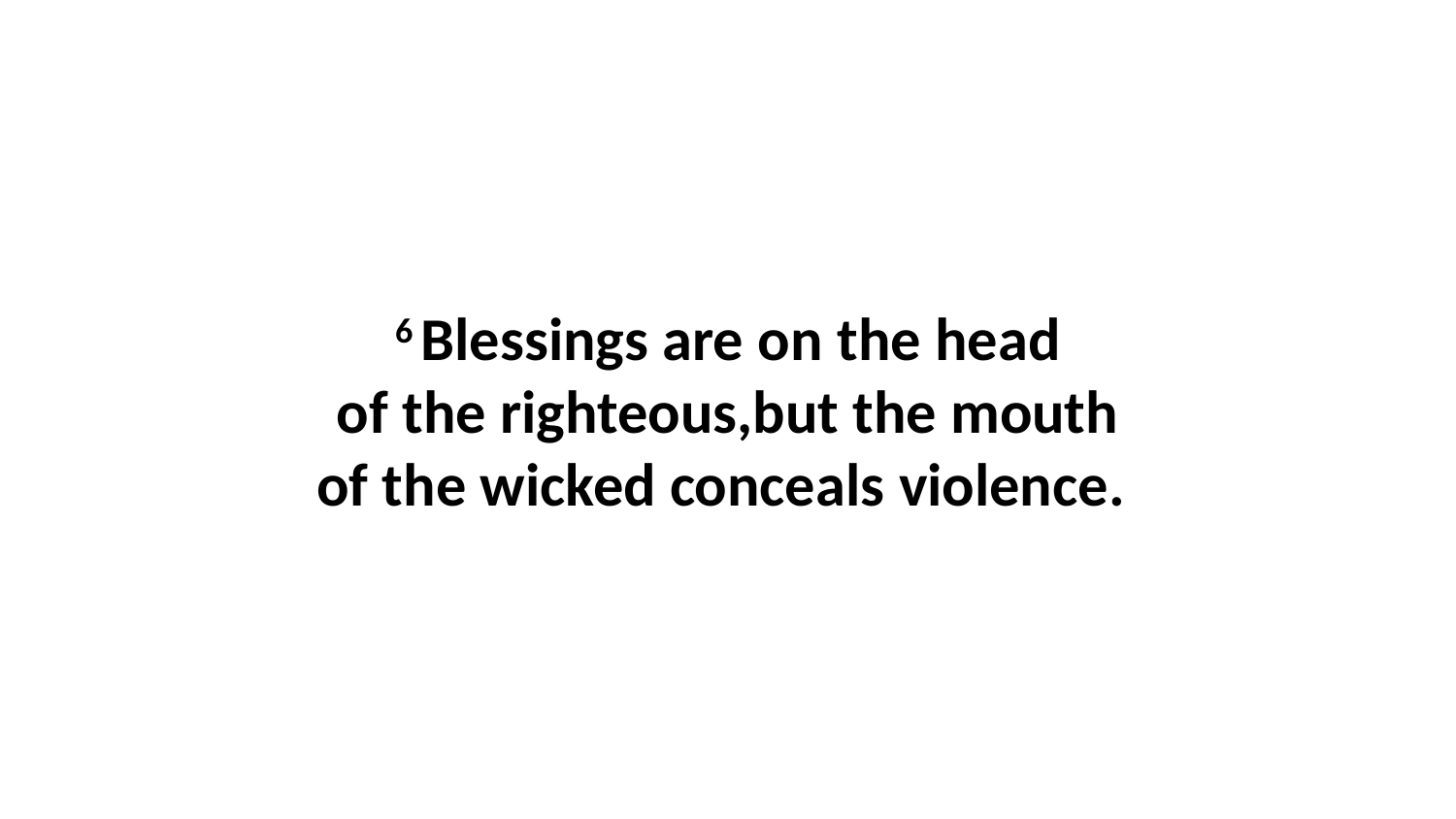

6 Blessings are on the head of the righteous,but the mouth of the wicked conceals violence.